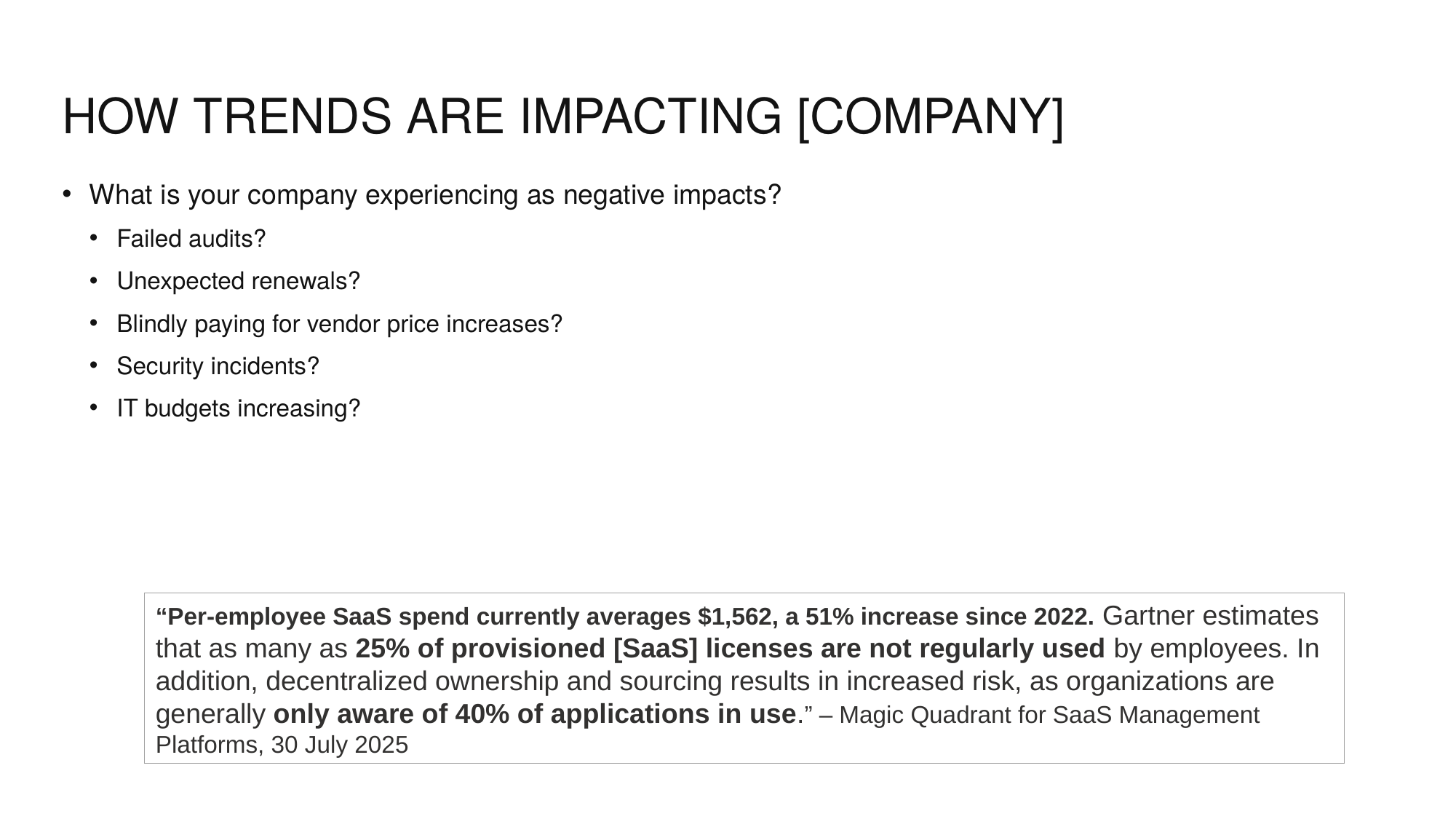

# How trends are impacting [company]
What is your company experiencing as negative impacts?
Failed audits?
Unexpected renewals?
Blindly paying for vendor price increases?
Security incidents?
IT budgets increasing?
“Per-employee SaaS spend currently averages $1,562, a 51% increase since 2022. Gartner estimates that as many as 25% of provisioned [SaaS] licenses are not regularly used by employees. In addition, decentralized ownership and sourcing results in increased risk, as organizations are generally only aware of 40% of applications in use.” – Magic Quadrant for SaaS Management Platforms, 30 July 2025